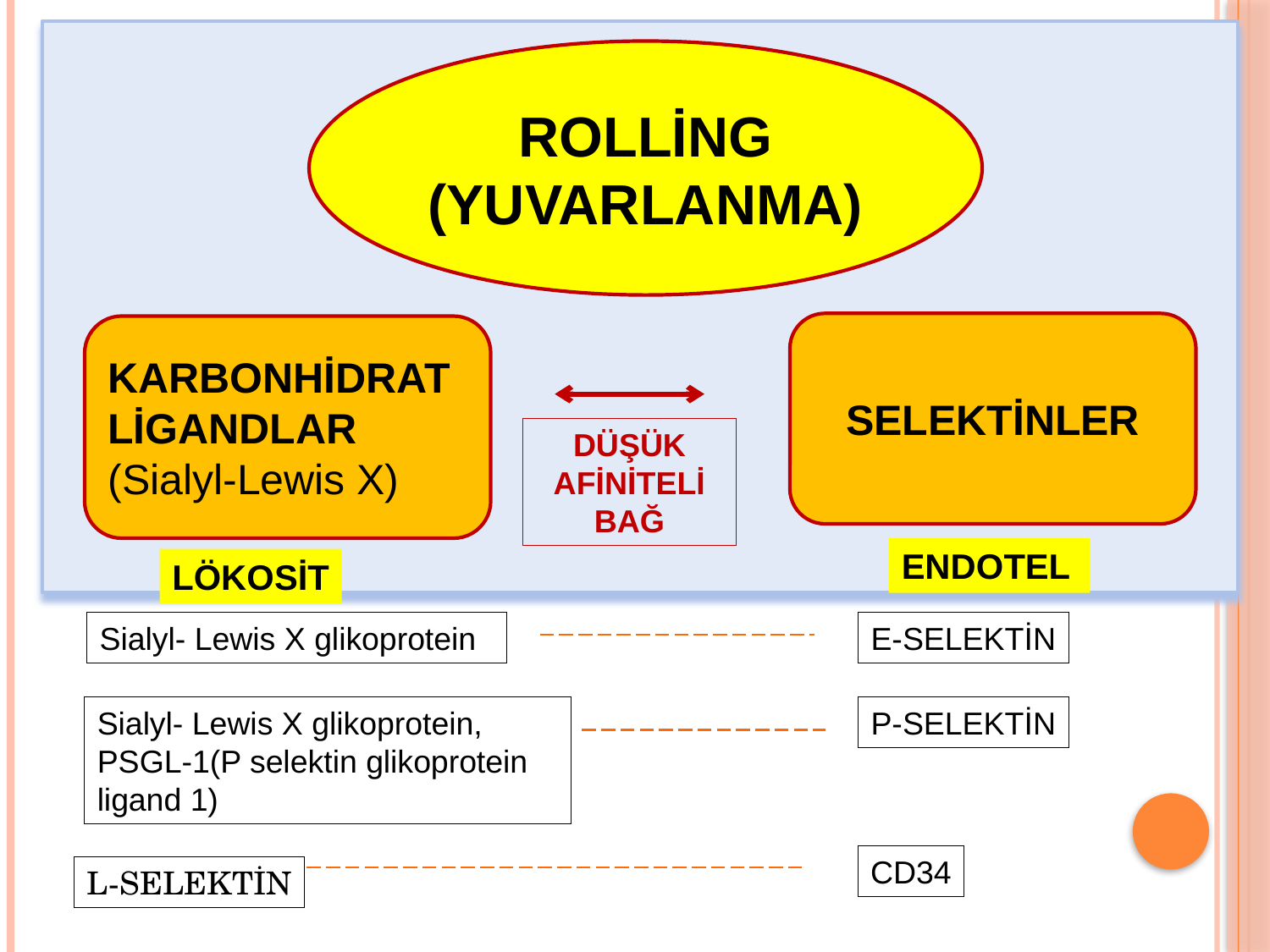

ROLLİNG (YUVARLANMA)
SELEKTİNLER
KARBONHİDRAT LİGANDLAR (Sialyl-Lewis X)
DÜŞÜK AFİNİTELİ BAĞ
ENDOTEL
LÖKOSİT
Sialyl- Lewis X glikoprotein
E-SELEKTİN
Sialyl- Lewis X glikoprotein, PSGL-1(P selektin glikoprotein ligand 1)
P-SELEKTİN
CD34
L-SELEKTİN